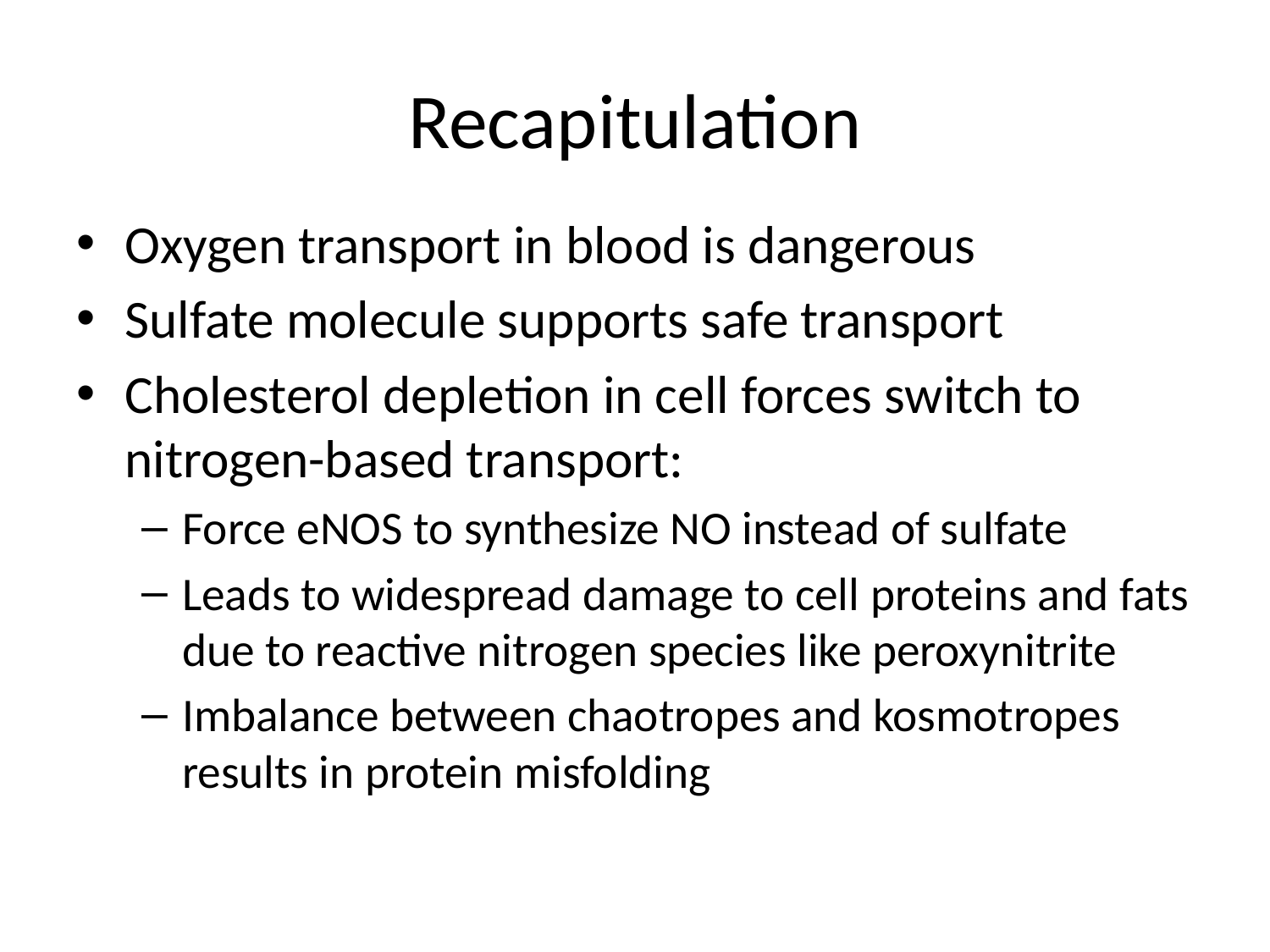

# Recapitulation
Oxygen transport in blood is dangerous
Sulfate molecule supports safe transport
Cholesterol depletion in cell forces switch to nitrogen-based transport:
Force eNOS to synthesize NO instead of sulfate
Leads to widespread damage to cell proteins and fats due to reactive nitrogen species like peroxynitrite
Imbalance between chaotropes and kosmotropes results in protein misfolding